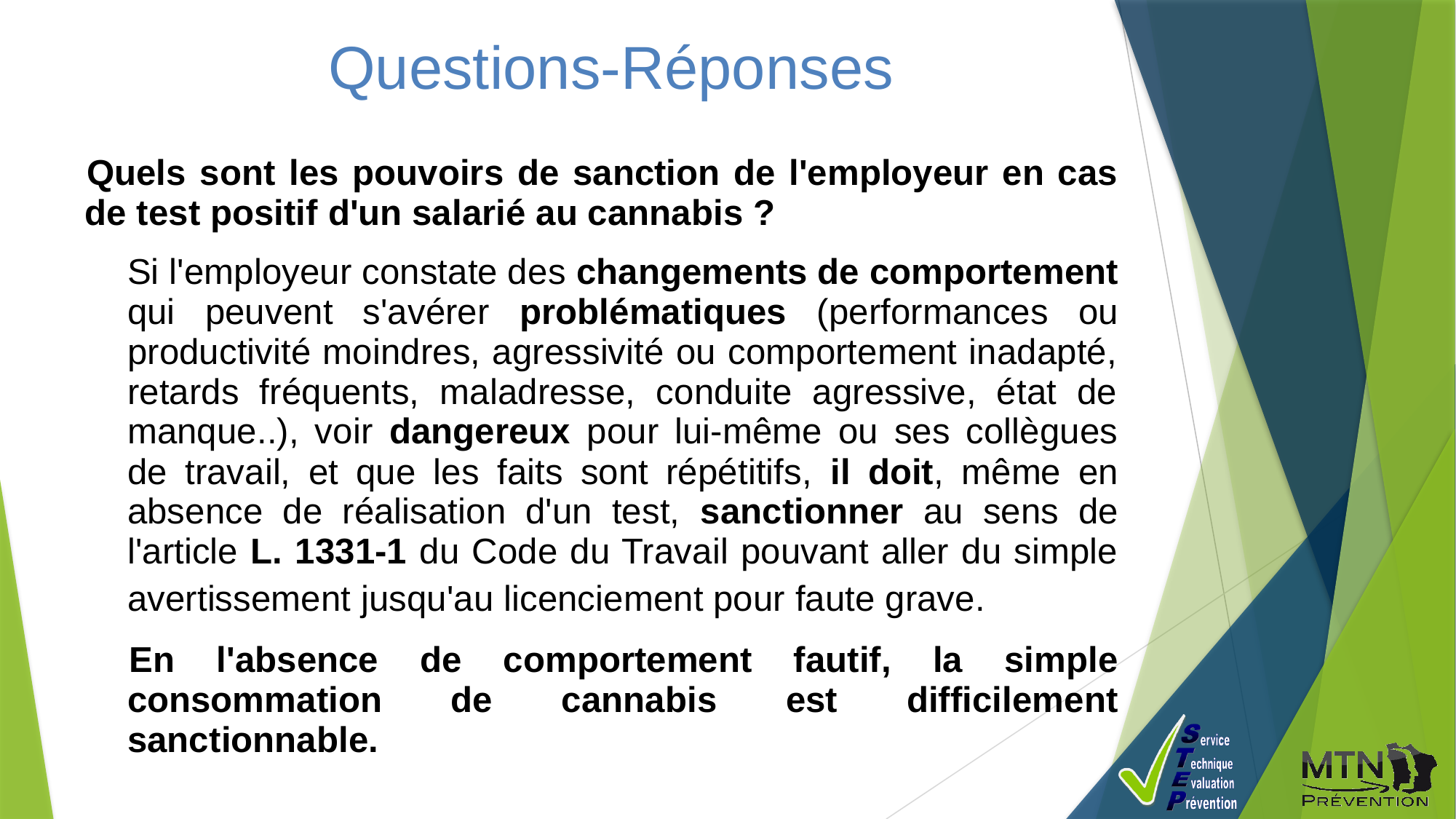

Questions-Réponses
Quels sont les pouvoirs de sanction de l'employeur en cas de test positif d'un salarié au cannabis ?
Si l'employeur constate des changements de comportement qui peuvent s'avérer problématiques (performances ou productivité moindres, agressivité ou comportement inadapté, retards fréquents, maladresse, conduite agressive, état de manque..), voir dangereux pour lui-même ou ses collègues de travail, et que les faits sont répétitifs, il doit, même en absence de réalisation d'un test, sanctionner au sens de l'article L. 1331-1 du Code du Travail pouvant aller du simple avertissement jusqu'au licenciement pour faute grave.
En l'absence de comportement fautif, la simple consommation de cannabis est difficilement sanctionnable.